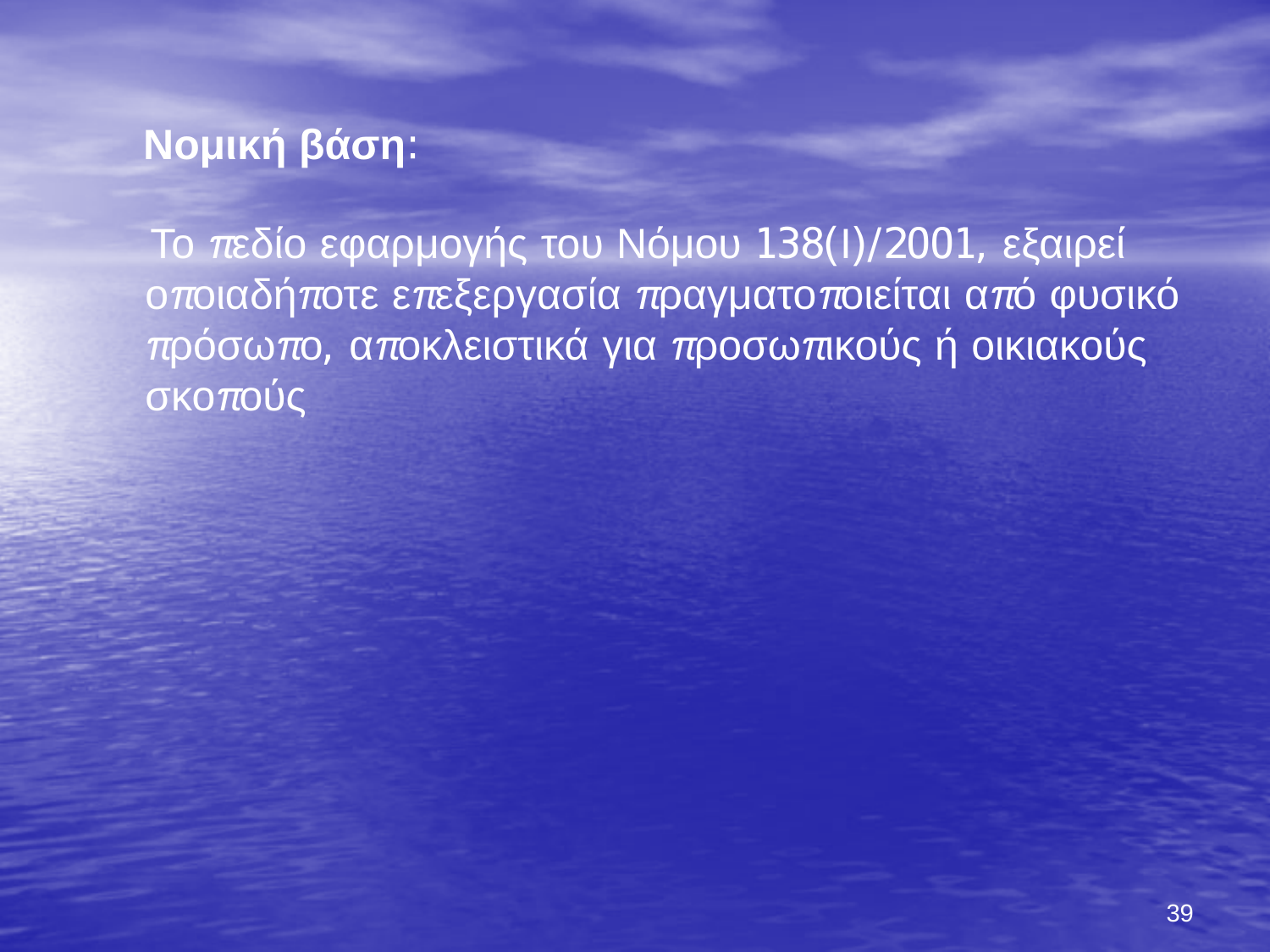

Νομική βάση:

    Το πεδίο εφαρμογής του Νόμου 138(Ι)/2001, εξαιρεί οποιαδήποτε επεξεργασία πραγματοποιείται από φυσικό πρόσωπο, αποκλειστικά για προσωπικούς ή οικιακούς σκοπούς

#
39